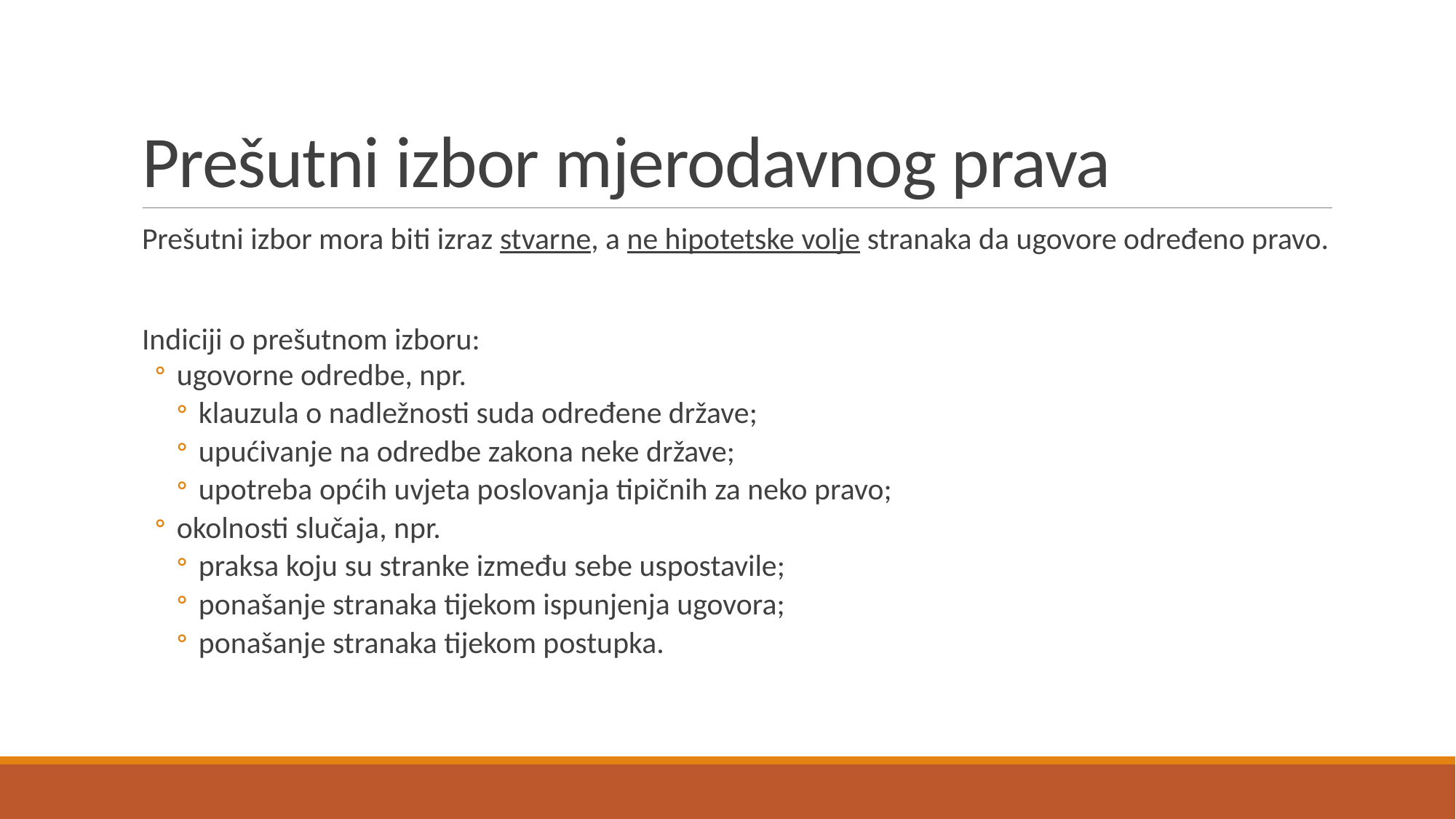

# Prešutni izbor mjerodavnog prava
Prešutni izbor mora biti izraz stvarne, a ne hipotetske volje stranaka da ugovore određeno pravo.

Indiciji o prešutnom izboru:
ugovorne odredbe, npr.
klauzula o nadležnosti suda određene države;
upućivanje na odredbe zakona neke države;
upotreba općih uvjeta poslovanja tipičnih za neko pravo;
okolnosti slučaja, npr.
praksa koju su stranke između sebe uspostavile;
ponašanje stranaka tijekom ispunjenja ugovora;
ponašanje stranaka tijekom postupka.